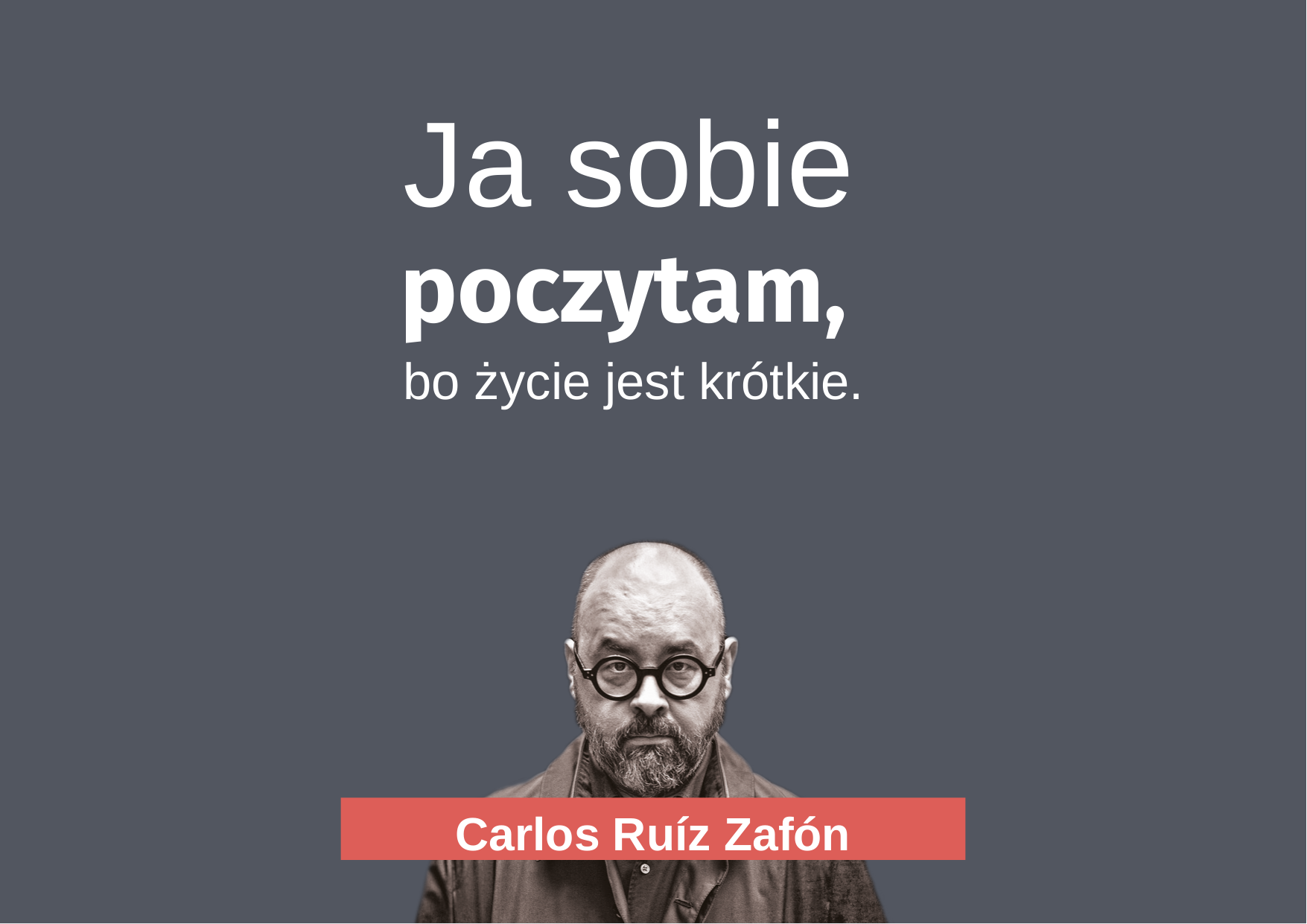

# Ja sobie
poczytam,
bo życie jest krótkie.

Carlos Ruíz Zafón